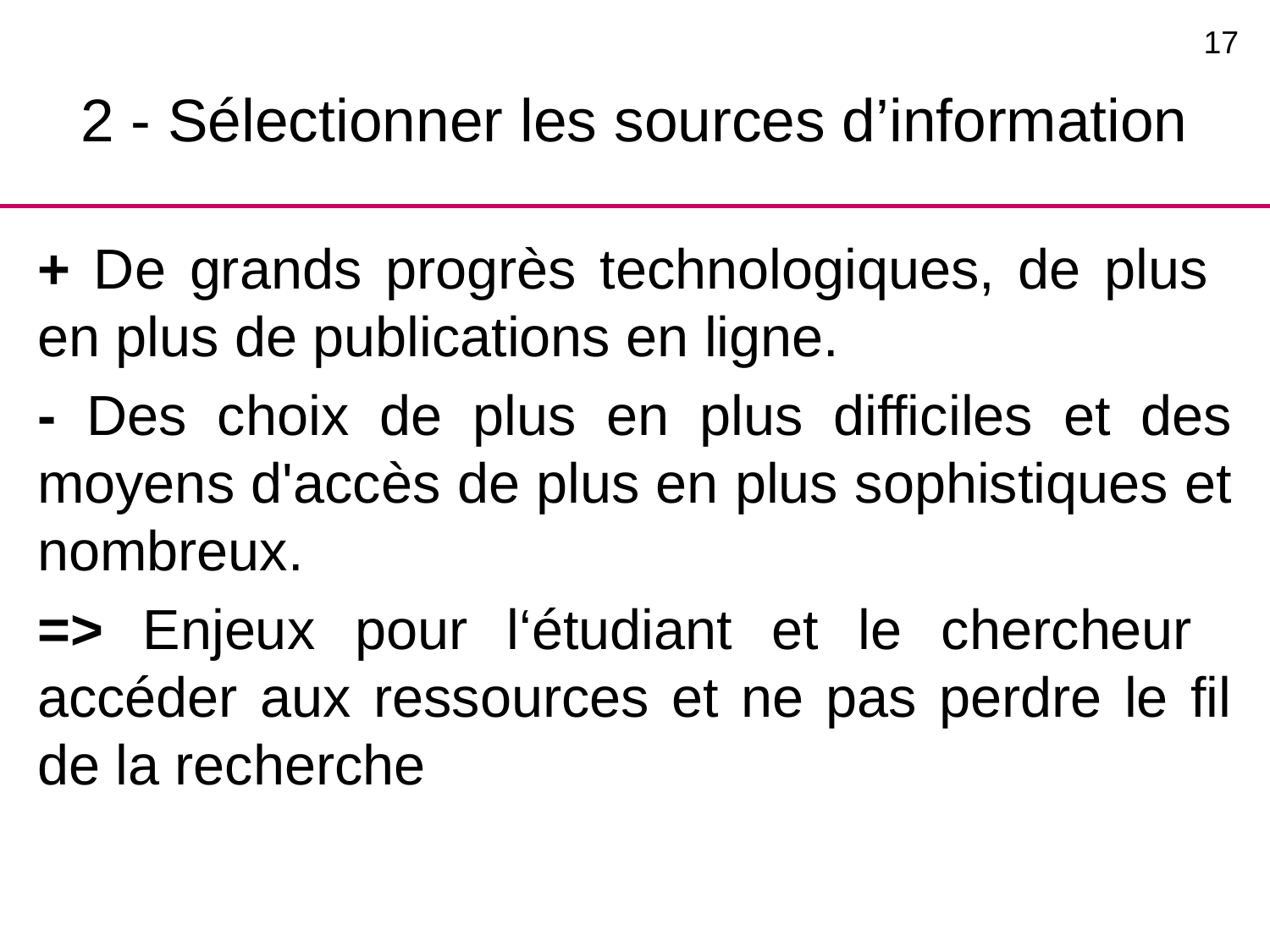

17
# 2 - Sélectionner les sources d’information
+ De grands progrès technologiques, de plus  en plus de publications en ligne.
- Des choix de plus en plus difficiles et des moyens d'accès de plus en plus sophistiques et nombreux.
=> Enjeux pour l‘étudiant et le chercheur  accéder aux ressources et ne pas perdre le fil de la recherche